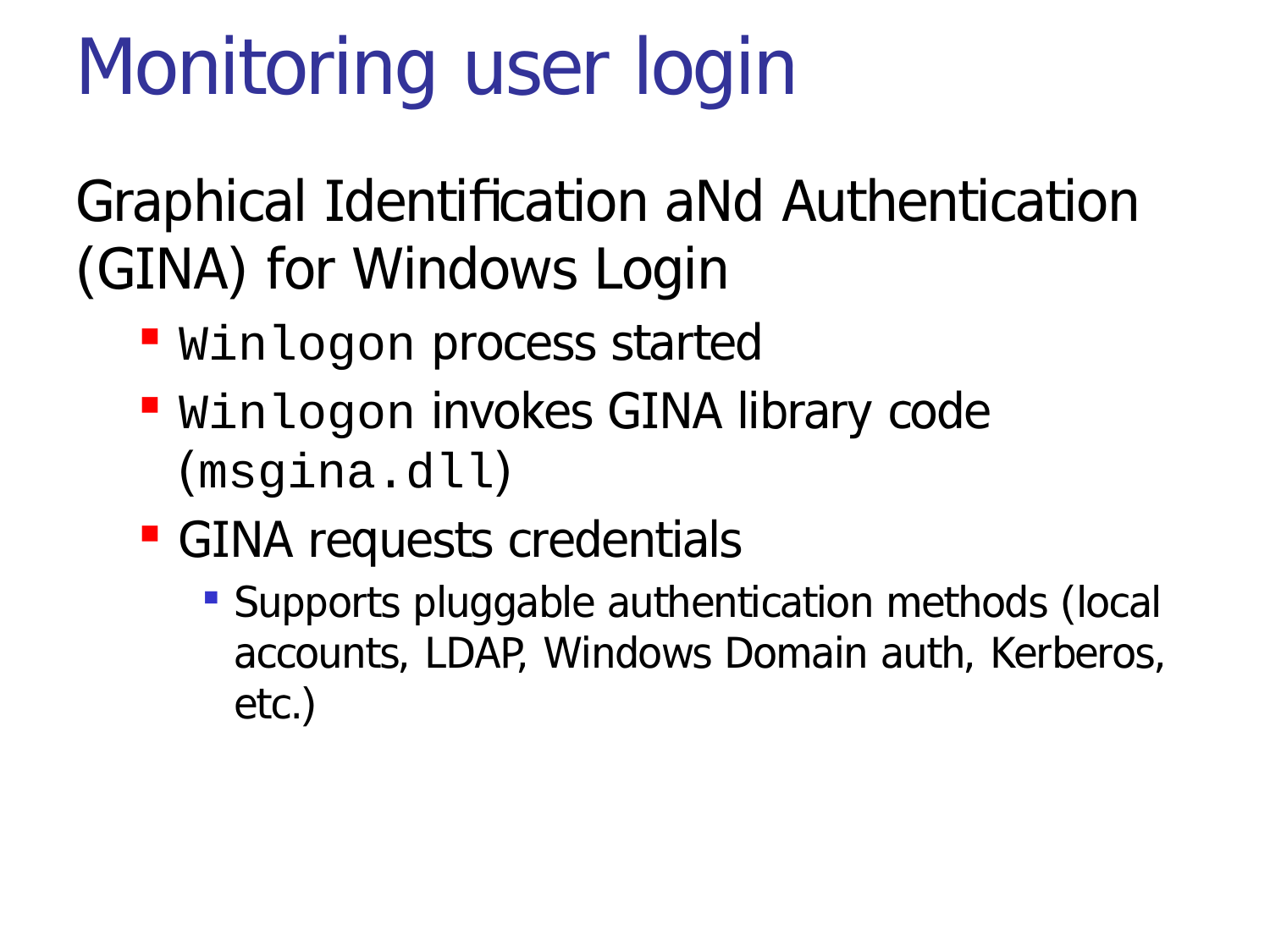

# Monitoring user login
Graphical Identification aNd Authentication (GINA) for Windows Login
Winlogon process started
Winlogon invokes GINA library code (msgina.dll)
GINA requests credentials
Supports pluggable authentication methods (local accounts, LDAP, Windows Domain auth, Kerberos, etc.)